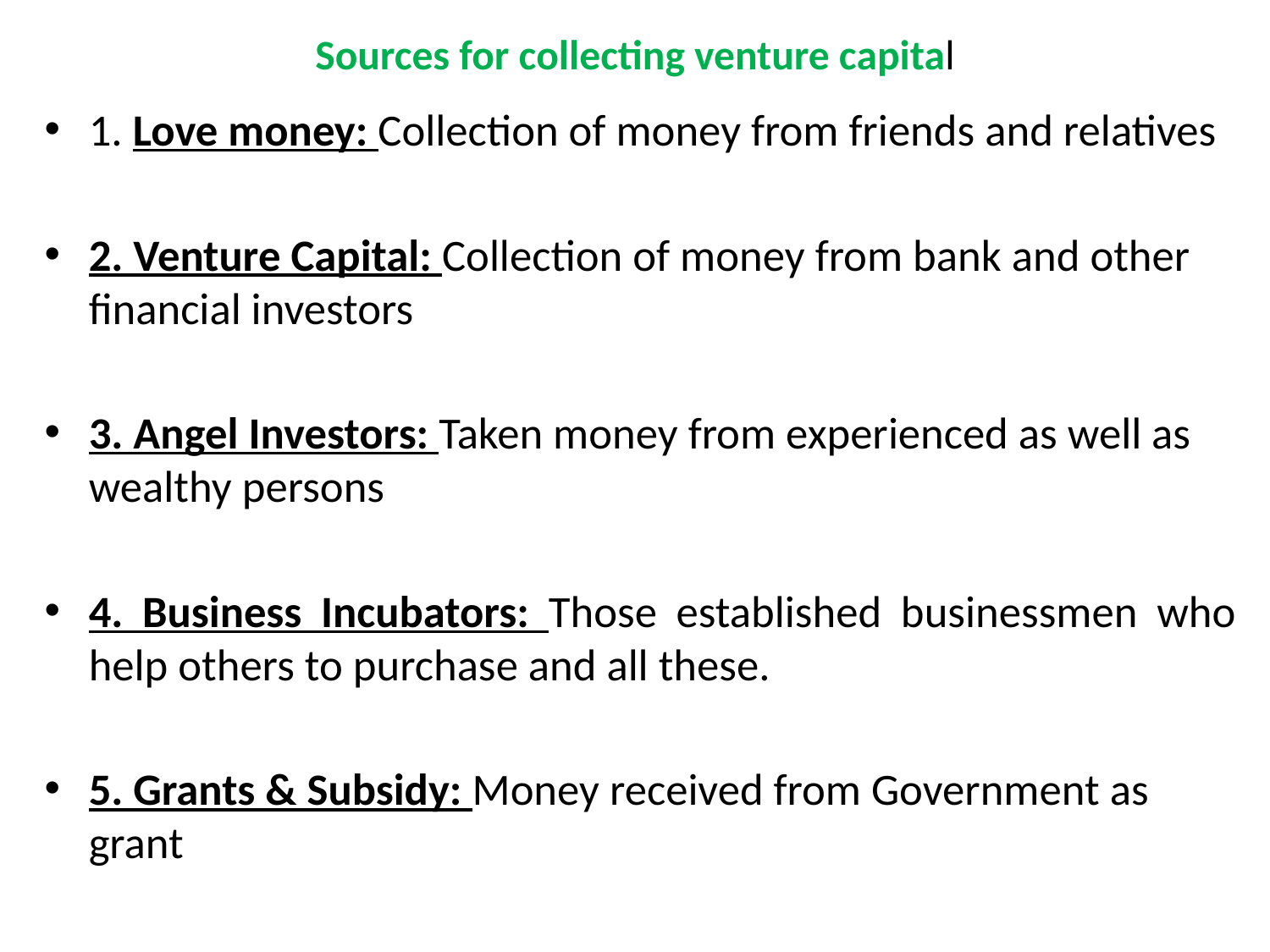

# Sources for collecting venture capital
1. Love money: Collection of money from friends and relatives

2. Venture Capital: Collection of money from bank and other financial investors

3. Angel Investors: Taken money from experienced as well as wealthy persons

4. Business Incubators: Those established businessmen who help others to purchase and all these.

5. Grants & Subsidy: Money received from Government as grant